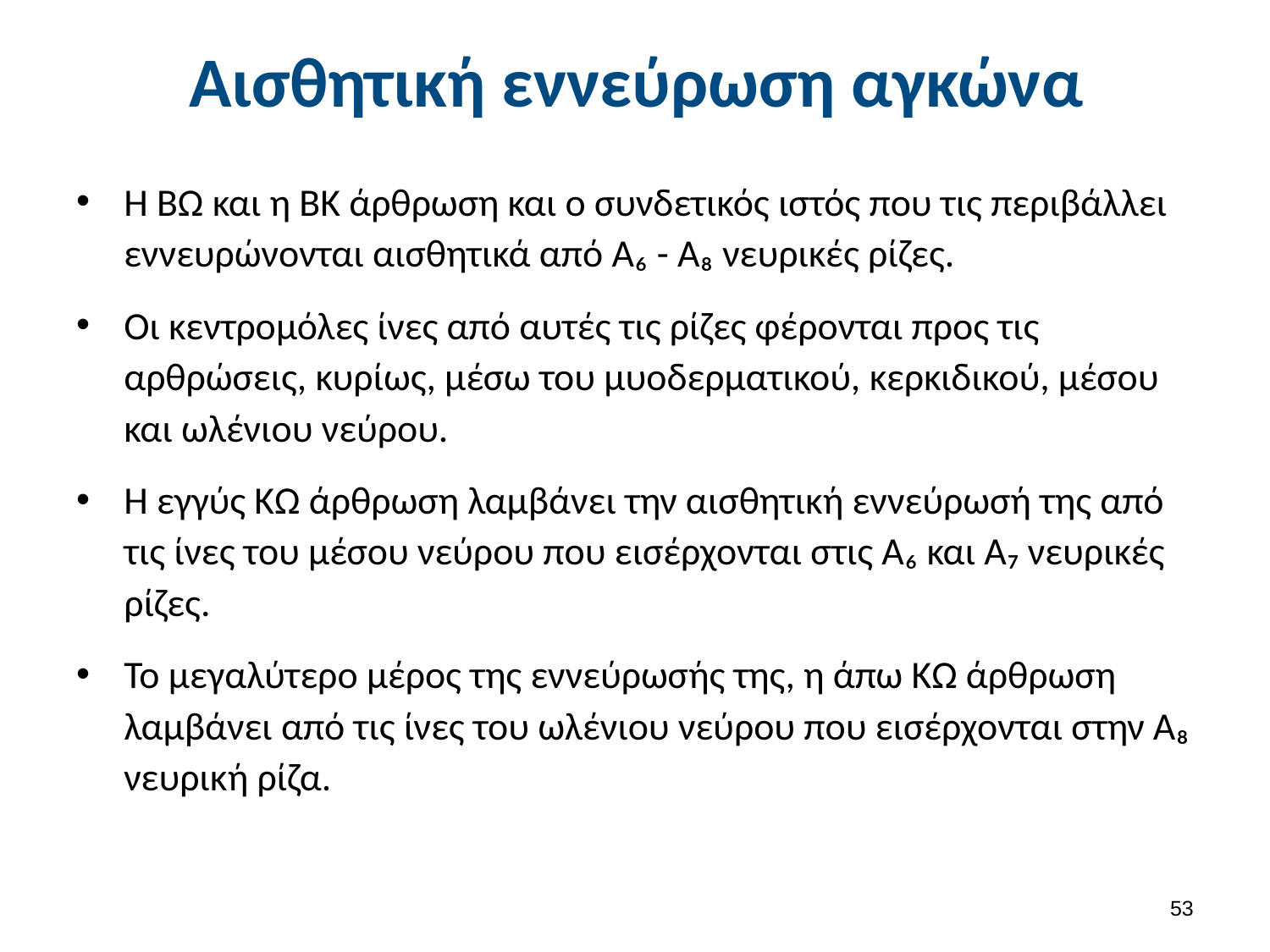

# Αισθητική εννεύρωση αγκώνα
Η ΒΩ και η ΒΚ άρθρωση και ο συνδετικός ιστός που τις περιβάλλει εννευρώνονται αισθητικά από Α₆ - Α₈ νευρικές ρίζες.
Οι κεντρομόλες ίνες από αυτές τις ρίζες φέρονται προς τις αρθρώσεις, κυρίως, μέσω του μυοδερματικού, κερκιδικού, μέσου και ωλένιου νεύρου.
Η εγγύς ΚΩ άρθρωση λαμβάνει την αισθητική εννεύρωσή της από τις ίνες του μέσου νεύρου που εισέρχονται στις Α₆ και Α₇ νευρικές ρίζες.
Το μεγαλύτερο μέρος της εννεύρωσής της, η άπω ΚΩ άρθρωση λαμβάνει από τις ίνες του ωλένιου νεύρου που εισέρχονται στην Α₈ νευρική ρίζα.

53